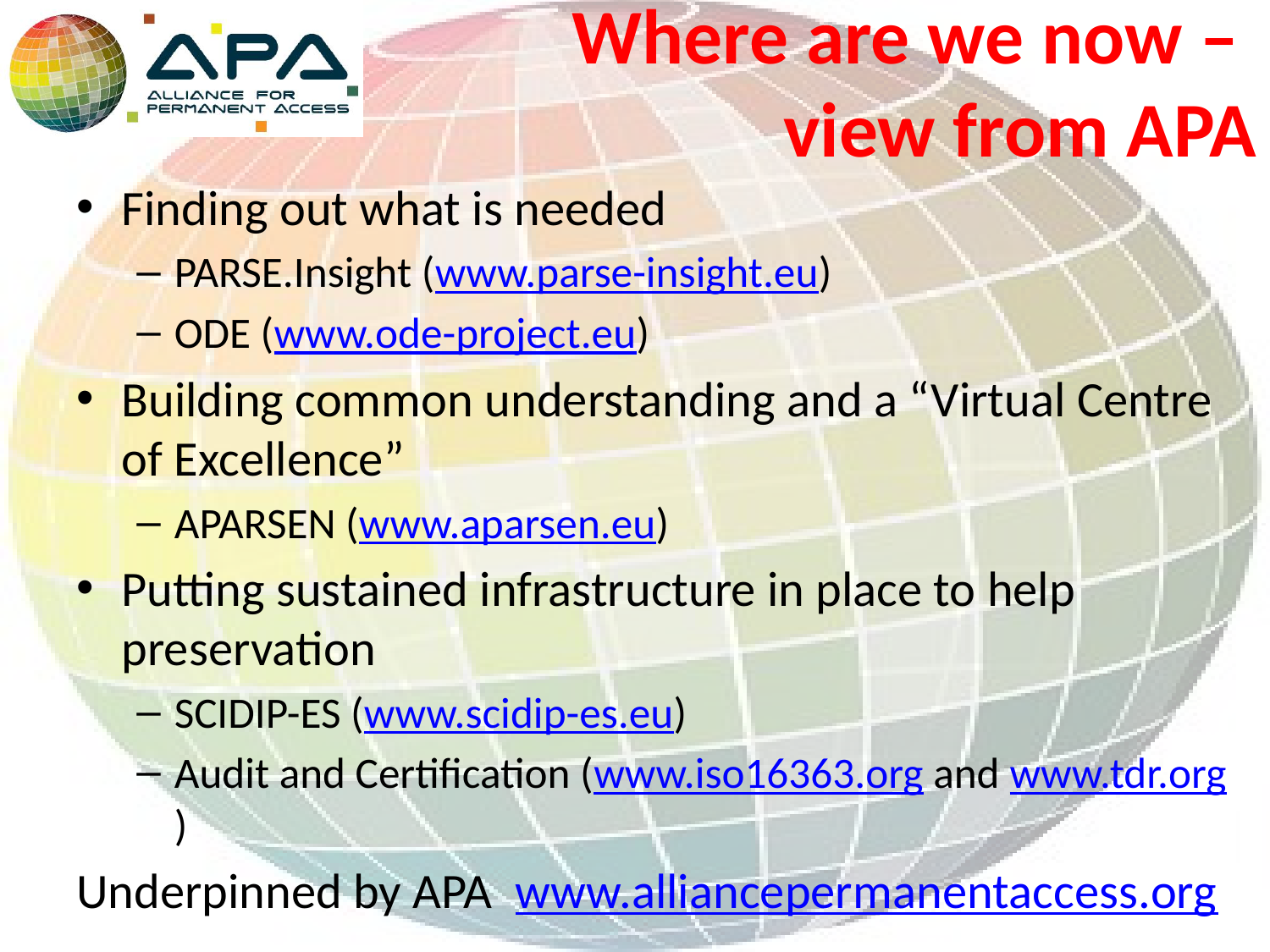

# Where are we now – view from APA
Finding out what is needed
PARSE.Insight (www.parse-insight.eu)
ODE (www.ode-project.eu)
Building common understanding and a “Virtual Centre of Excellence”
APARSEN (www.aparsen.eu)
Putting sustained infrastructure in place to help preservation
SCIDIP-ES (www.scidip-es.eu)
Audit and Certification (www.iso16363.org and www.tdr.org)
Underpinned by APA  www.alliancepermanentaccess.org